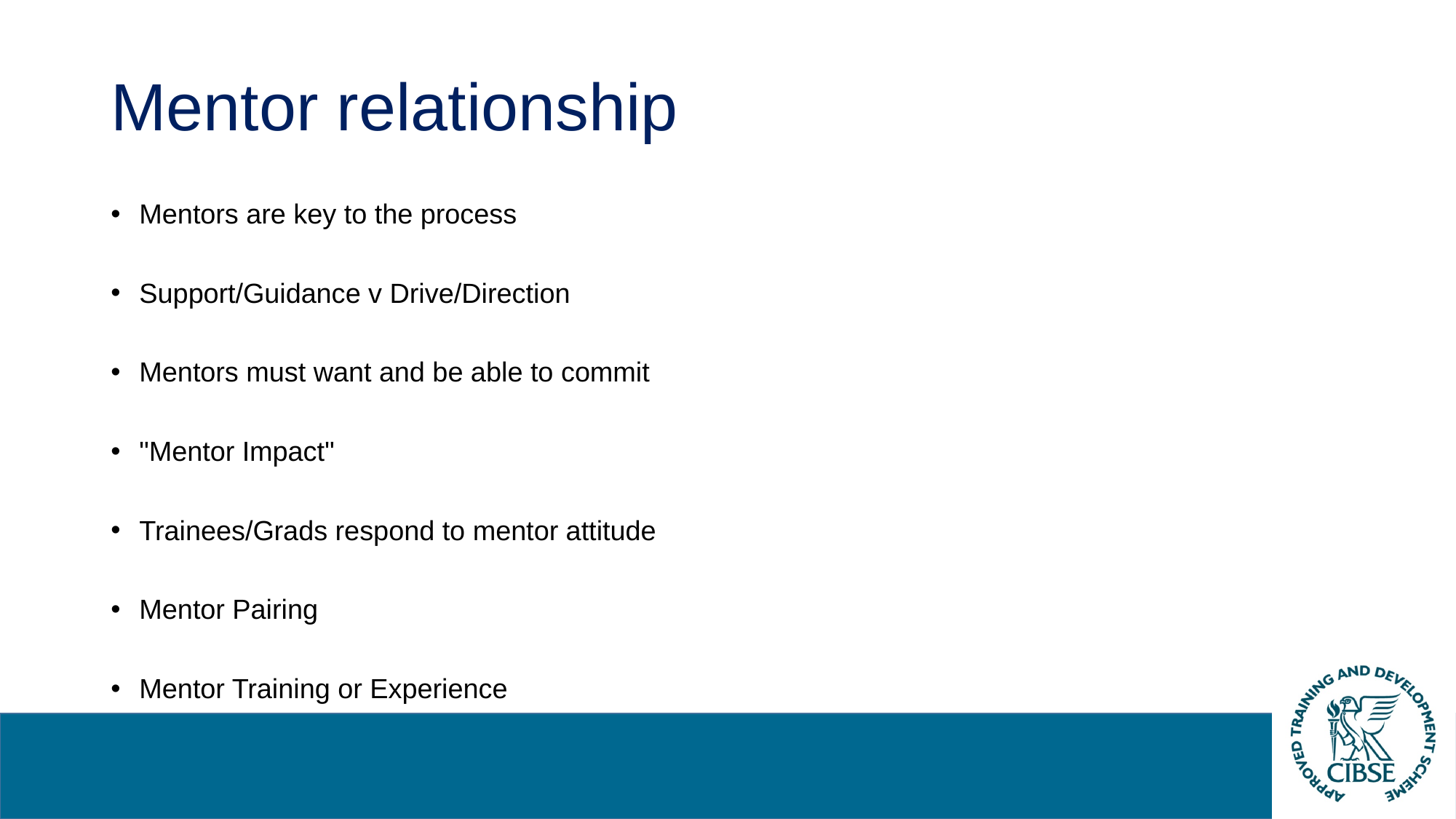

# Mentor relationship
Mentors are key to the process

Support/Guidance v Drive/Direction

Mentors must want and be able to commit

"Mentor Impact"

Trainees/Grads respond to mentor attitude

Mentor Pairing

Mentor Training or Experience